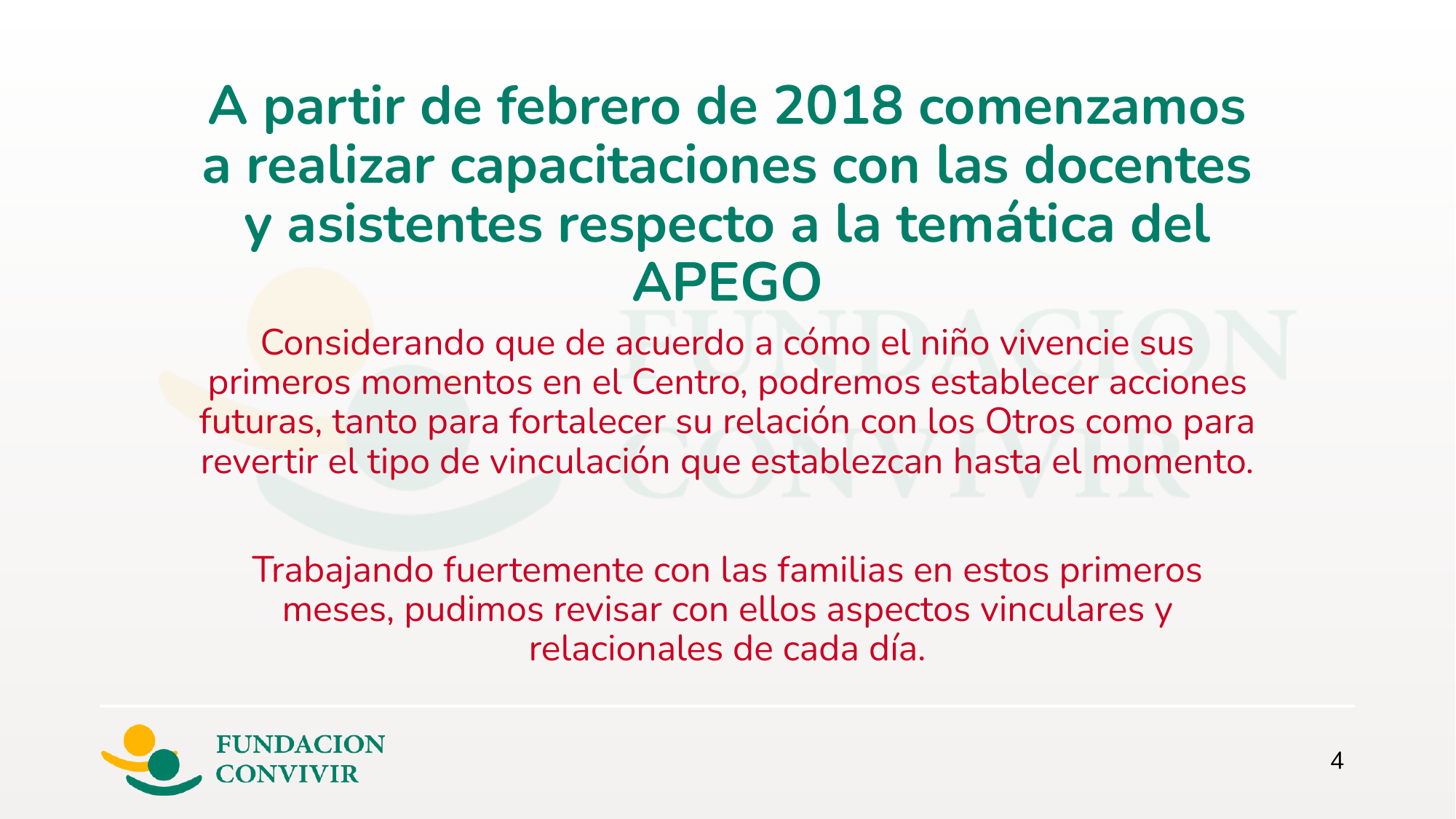

# A partir de febrero de 2018 comenzamos a realizar capacitaciones con las docentes y asistentes respecto a la temática del APEGO
Considerando que de acuerdo a cómo el niño vivencie sus primeros momentos en el Centro, podremos establecer acciones futuras, tanto para fortalecer su relación con los Otros como para revertir el tipo de vinculación que establezcan hasta el momento.

Trabajando fuertemente con las familias en estos primeros meses, pudimos revisar con ellos aspectos vinculares y relacionales de cada día.
4